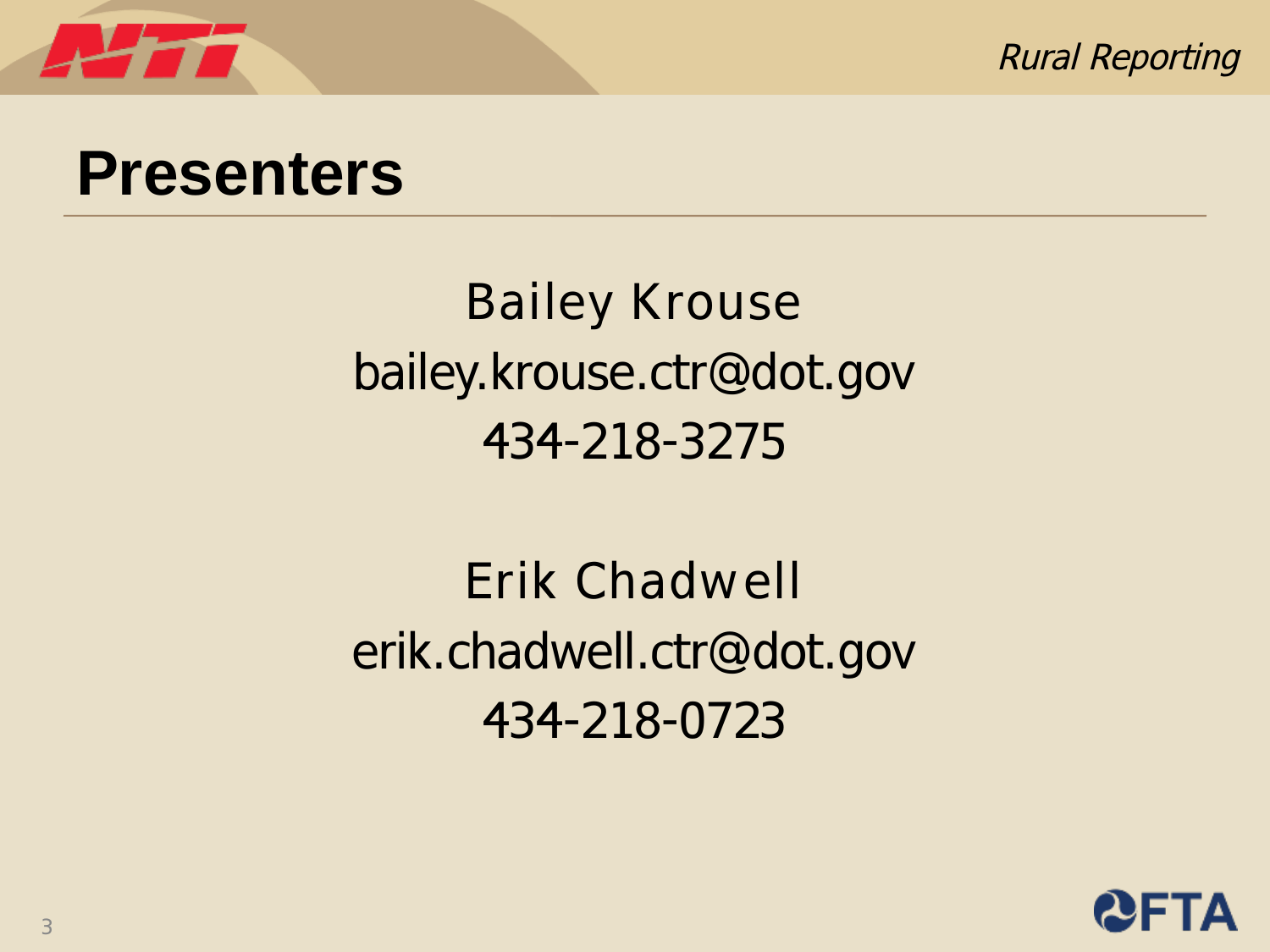

# Presenters
Bailey Krouse
bailey.krouse.ctr@dot.gov
434-218-3275

Erik Chadwell
erik.chadwell.ctr@dot.gov
434-218-0723

3